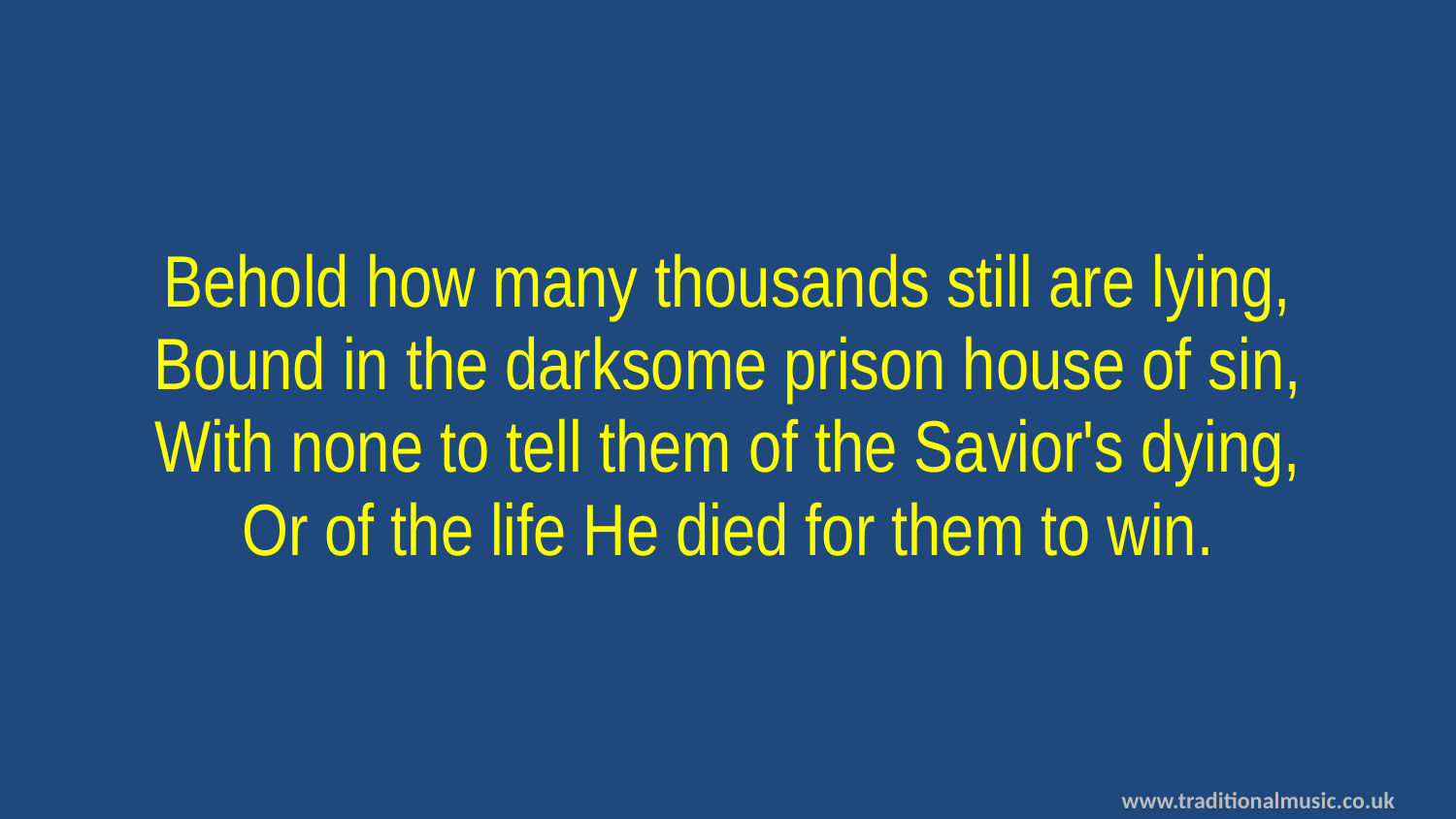

Behold how many thousands still are lying,
Bound in the darksome prison house of sin,
With none to tell them of the Savior's dying,
Or of the life He died for them to win.